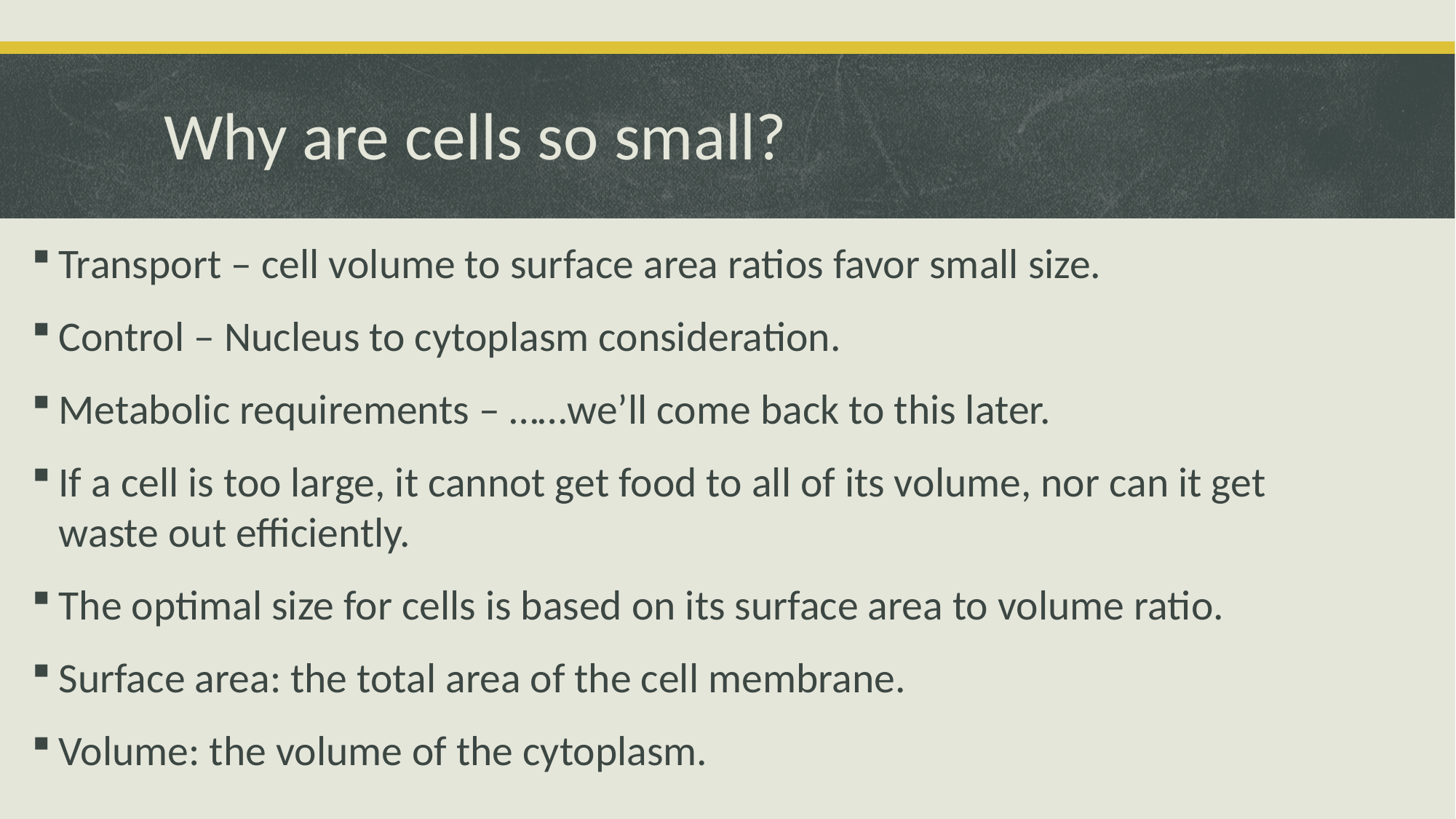

# Why are cells so small?
Transport – cell volume to surface area ratios favor small size.
Control – Nucleus to cytoplasm consideration.
Metabolic requirements – ……we’ll come back to this later.
If a cell is too large, it cannot get food to all of its volume, nor can it get waste out efficiently.
The optimal size for cells is based on its surface area to volume ratio.
Surface area: the total area of the cell membrane.
Volume: the volume of the cytoplasm.